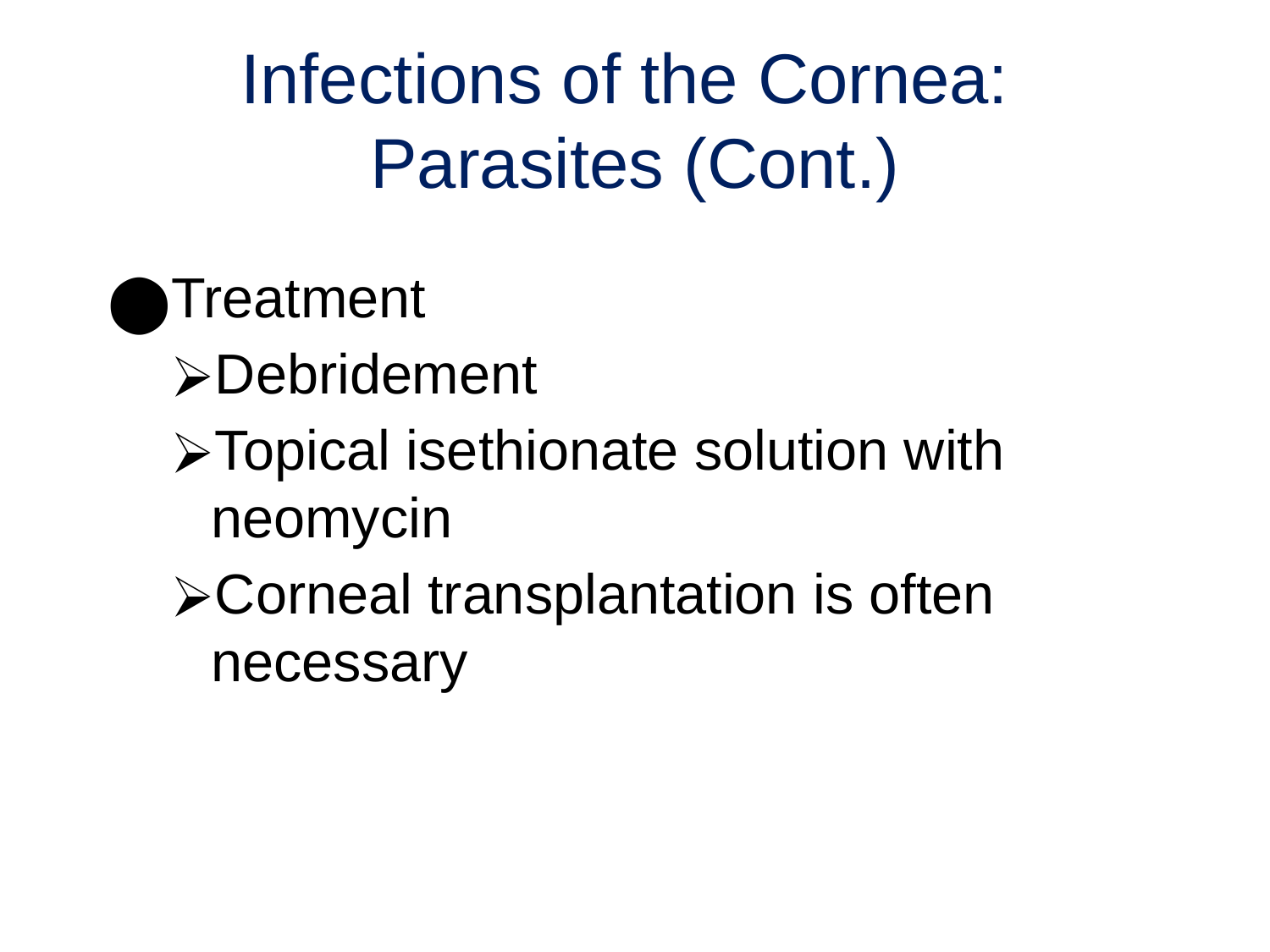

# Infections of the Cornea: Parasites (Cont.)
Treatment
Debridement
Topical isethionate solution with neomycin
Corneal transplantation is often necessary